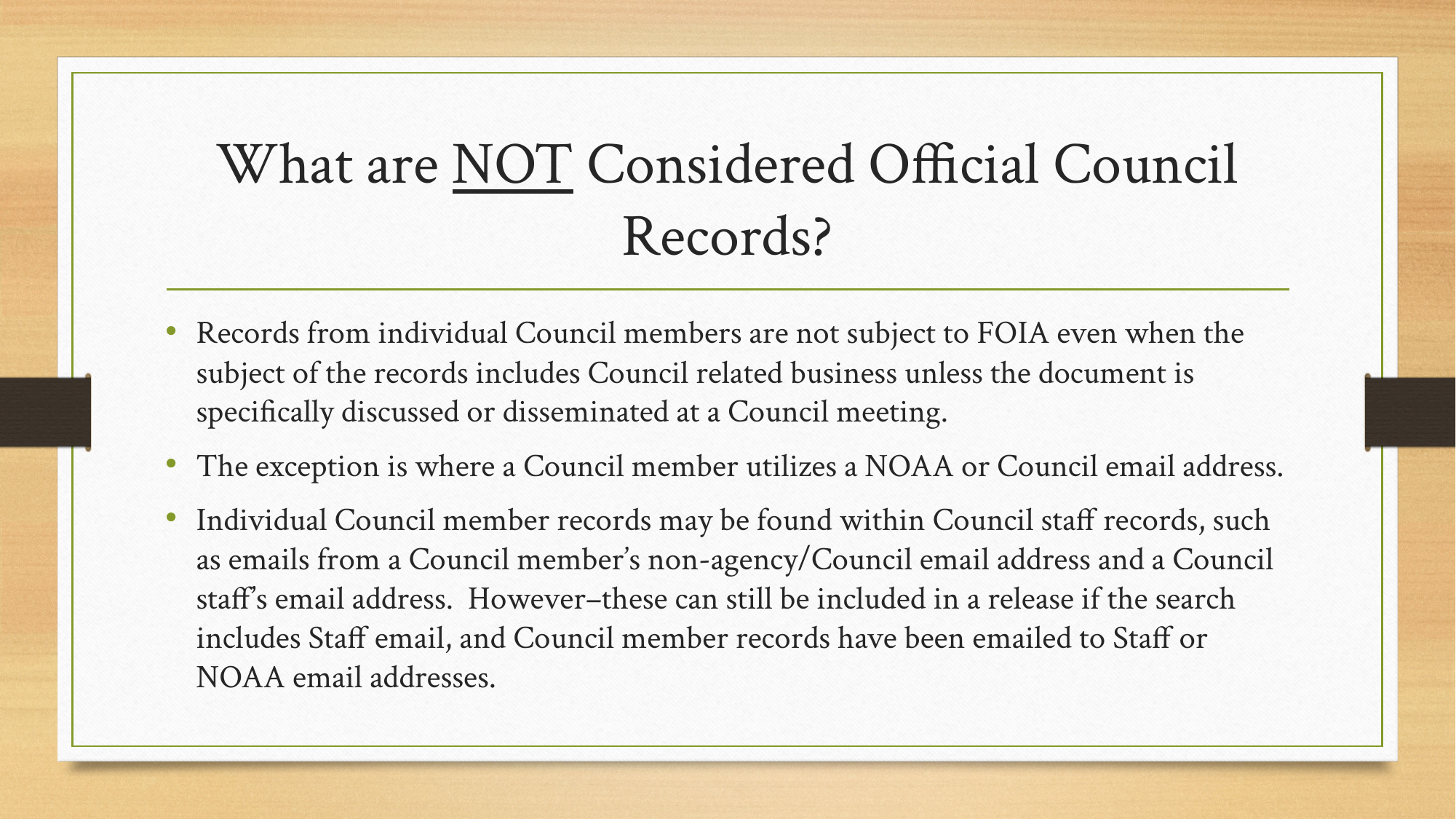

# What are NOT Considered Official Council Records?
Records from individual Council members are not subject to FOIA even when the subject of the records includes Council related business unless the document is specifically discussed or disseminated at a Council meeting.
The exception is where a Council member utilizes a NOAA or Council email address.
Individual Council member records may be found within Council staff records, such as emails from a Council member’s non-agency/Council email address and a Council staff’s email address.  However–these can still be included in a release if the search includes Staff email, and Council member records have been emailed to Staff or NOAA email addresses.